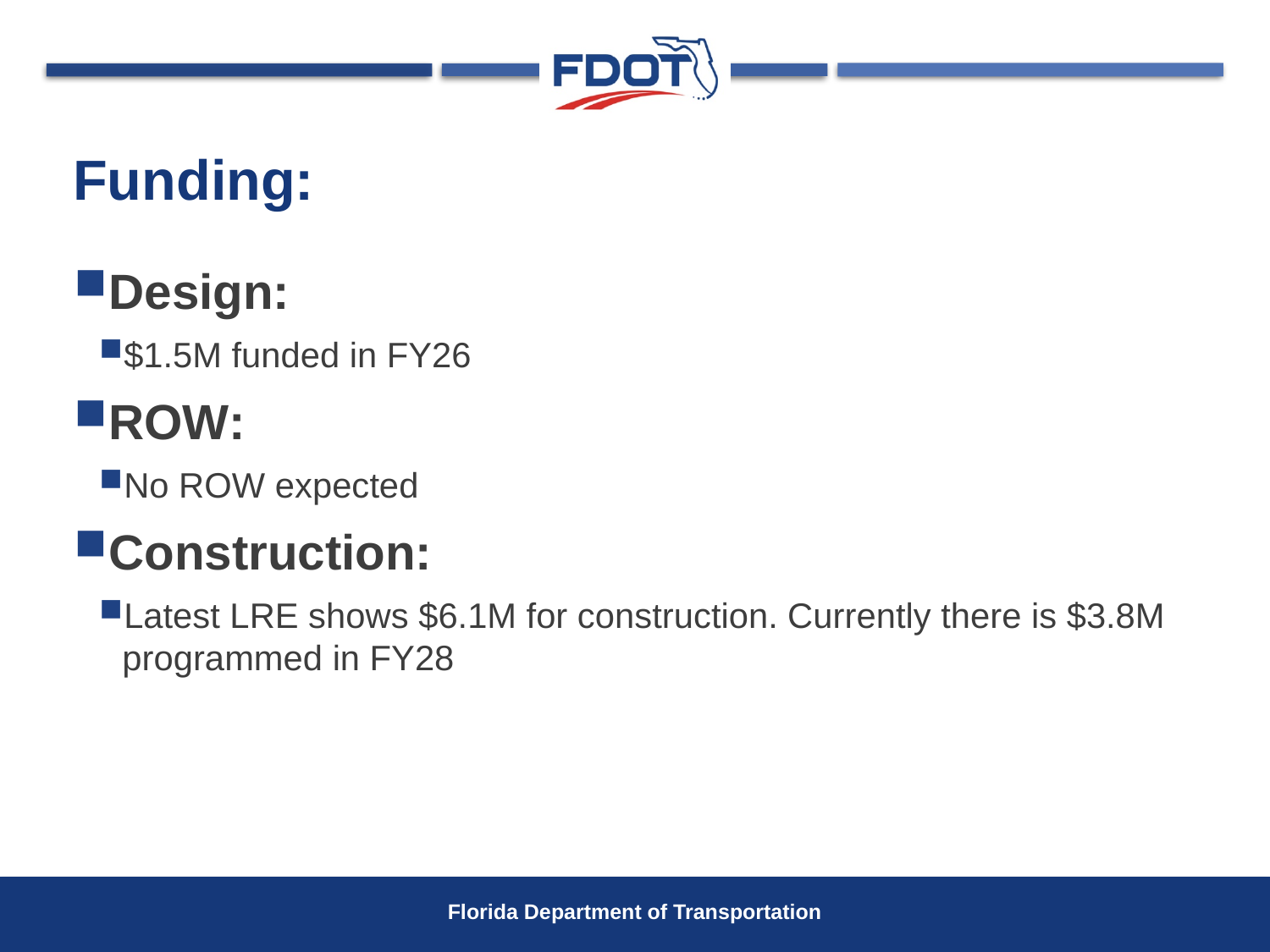

# Funding:
Design:
$1.5M funded in FY26
ROW:
No ROW expected
Construction:
Latest LRE shows $6.1M for construction. Currently there is $3.8M programmed in FY28